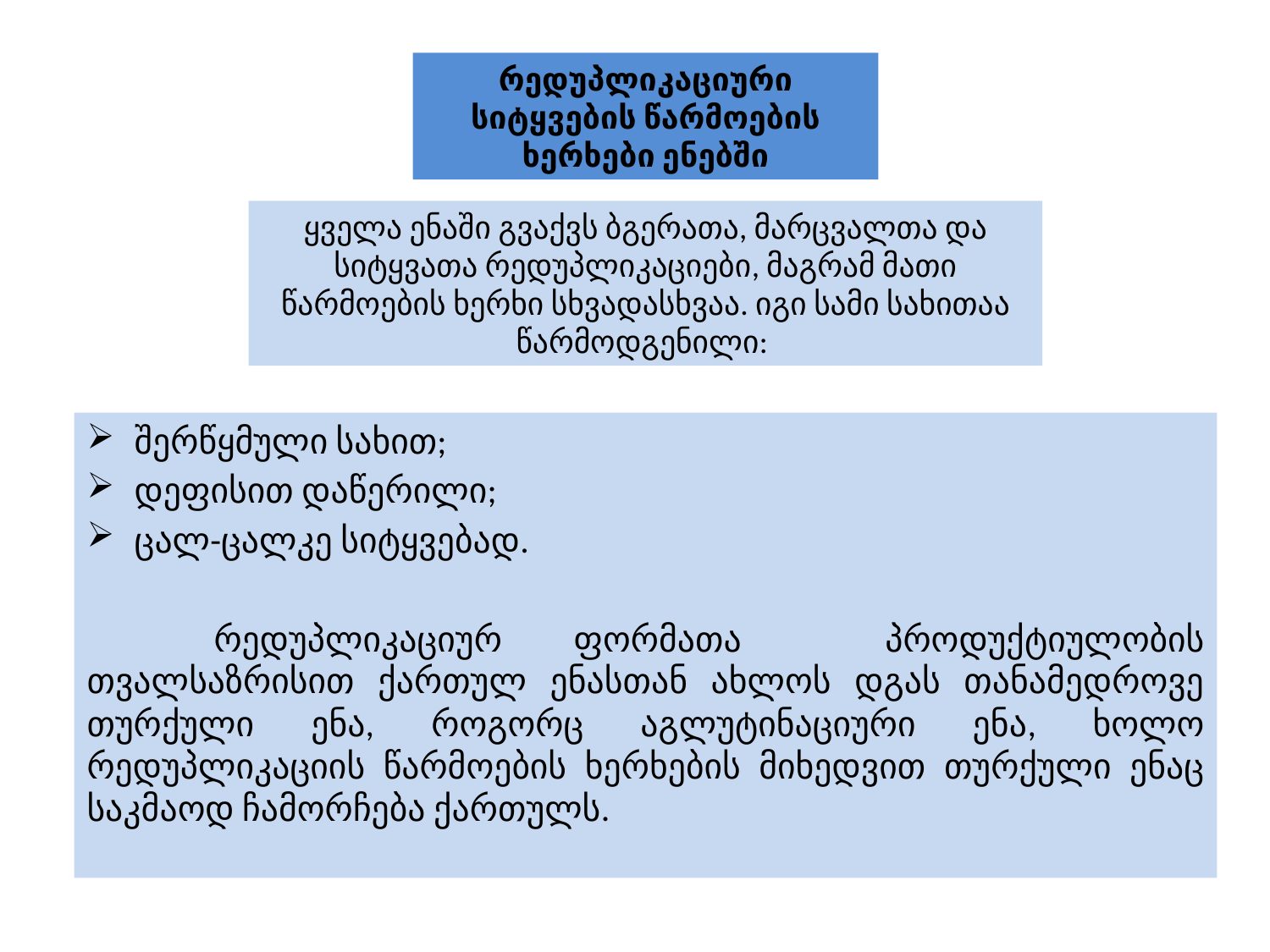

რედუპლიკაციური სიტყვების წარმოების ხერხები ენებში
ყველა ენაში გვაქვს ბგერათა, მარცვალთა და სიტყვათა რედუპლიკაციები, მაგრამ მათი წარმოების ხერხი სხვადასხვაა. იგი სამი სახითაა წარმოდგენილი:
შერწყმული სახით;
დეფისით დაწერილი;
ცალ-ცალკე სიტყვებად.

	რედუპლიკაციურ ფორმათა  პროდუქტიულობის თვალსაზრისით ქართულ ენასთან ახლოს დგას თანამედროვე თურქული ენა, როგორც აგლუტინაციური ენა, ხოლო რედუპლიკაციის წარმოების ხერხების მიხედვით თურქული ენაც საკმაოდ ჩამორჩება ქართულს.